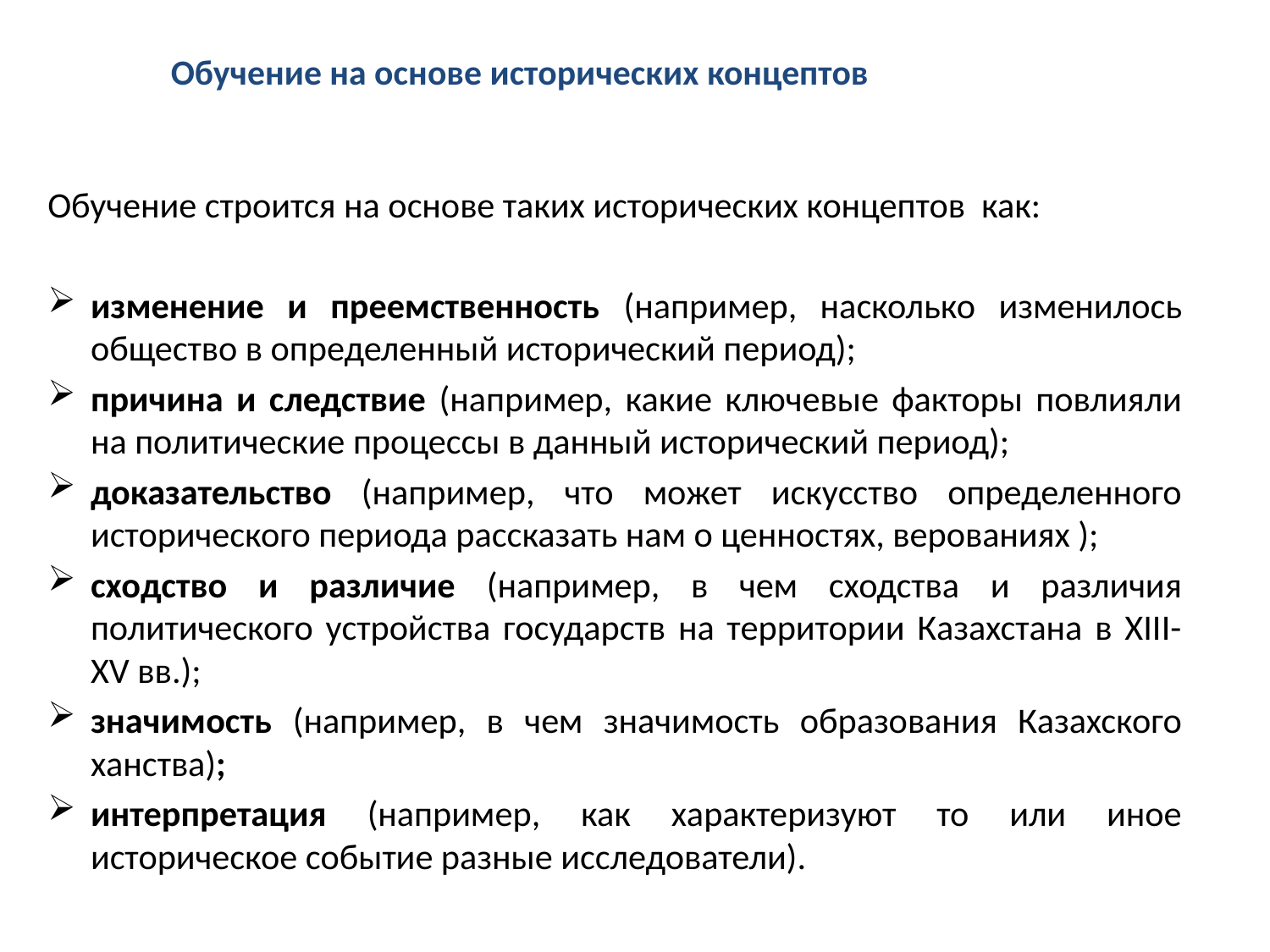

# Обучение на основе исторических концептов
Обучение строится на основе таких исторических концептов  как:

изменение и преемственность (например, насколько изменилось общество в определенный исторический период);
причина и следствие (например, какие ключевые факторы повлияли на политические процессы в данный исторический период);
доказательство (например, что может искусство определенного исторического периода рассказать нам о ценностях, верованиях );
сходство и различие (например, в чем сходства и различия политического устройства государств на территории Казахстана в XIII-XV вв.);
значимость (например, в чем значимость образования Казахского ханства);
интерпретация (например, как характеризуют то или иное историческое событие разные исследователи).